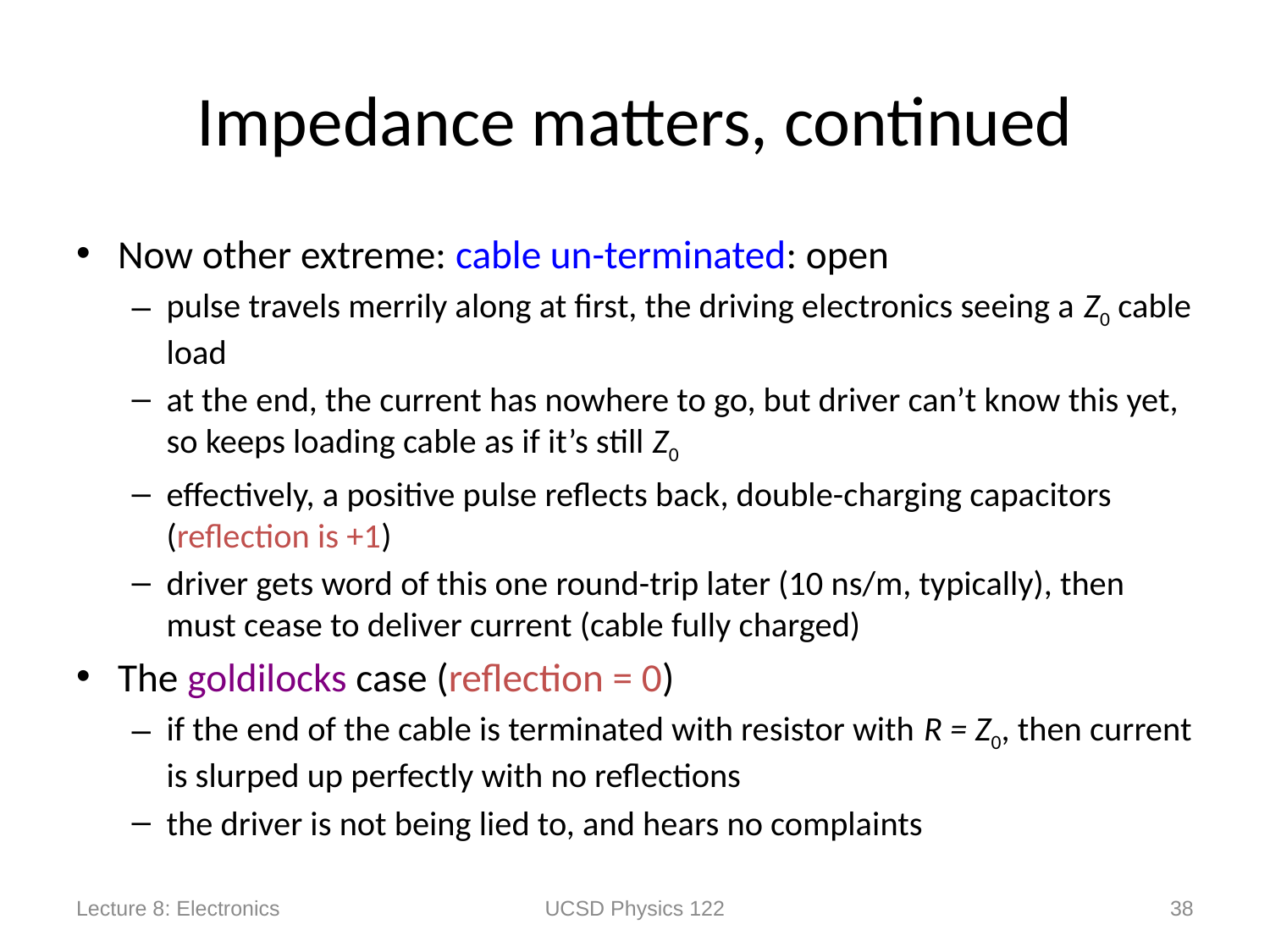

# Impedance matters, continued
Now other extreme: cable un-terminated: open
pulse travels merrily along at first, the driving electronics seeing a Z0 cable load
at the end, the current has nowhere to go, but driver can’t know this yet, so keeps loading cable as if it’s still Z0
effectively, a positive pulse reflects back, double-charging capacitors (reflection is +1)
driver gets word of this one round-trip later (10 ns/m, typically), then must cease to deliver current (cable fully charged)
The goldilocks case (reflection = 0)
if the end of the cable is terminated with resistor with R = Z0, then current is slurped up perfectly with no reflections
the driver is not being lied to, and hears no complaints
Lecture 8: Electronics
UCSD Physics 122
38